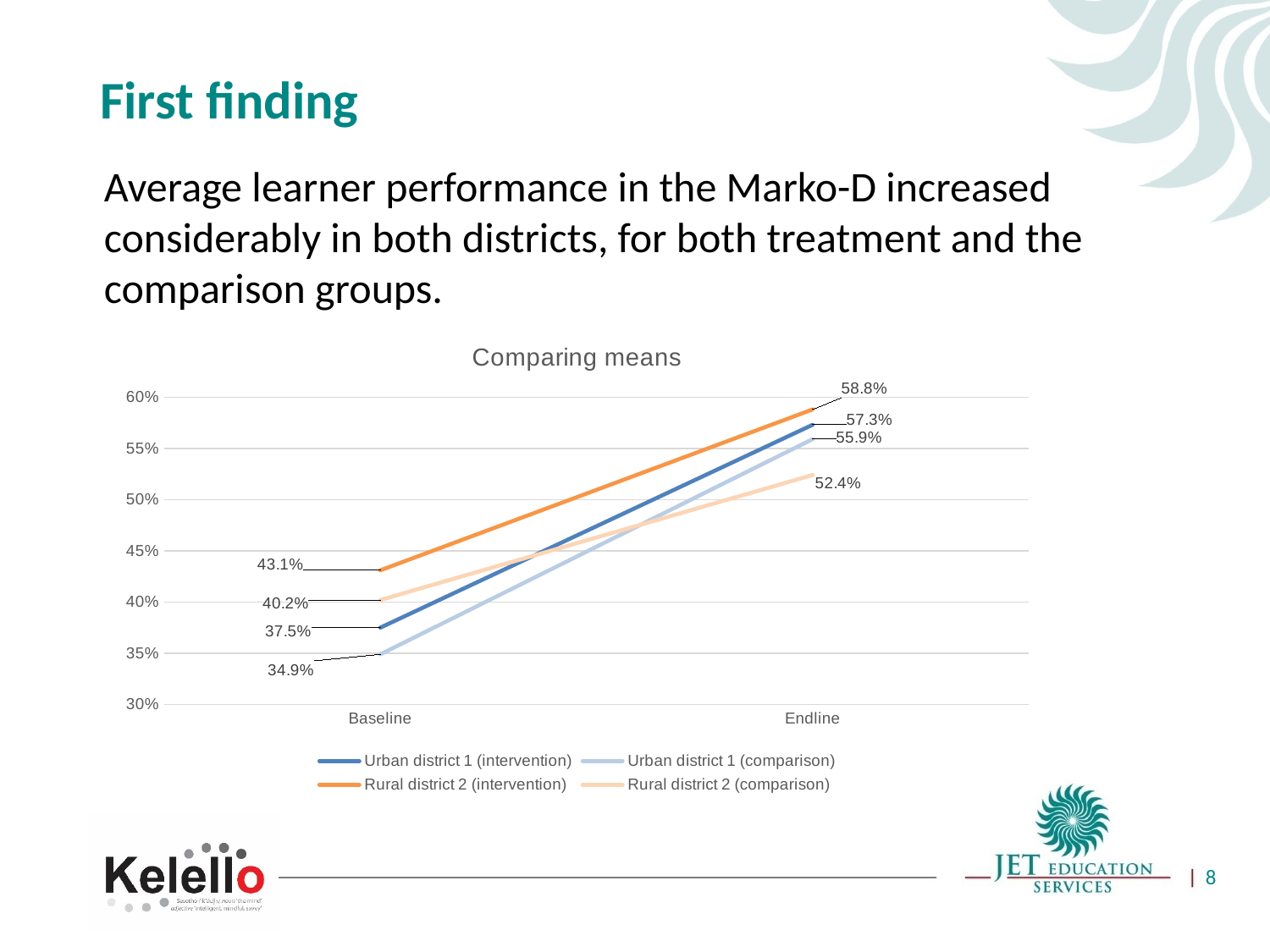

# First finding
Average learner performance in the Marko-D increased considerably in both districts, for both treatment and the comparison groups.

### Chart: Comparing means

| Category | Urban district 1 (intervention) | Urban district 1 (comparison) | Rural district 2 (intervention) | Rural district 2 (comparison) |
|---|---|---|---|---|
| Baseline | 0.375 | 0.349 | 0.431 | 0.402 |
| Endline | 0.573 | 0.559 | 0.588 | 0.524 |
8